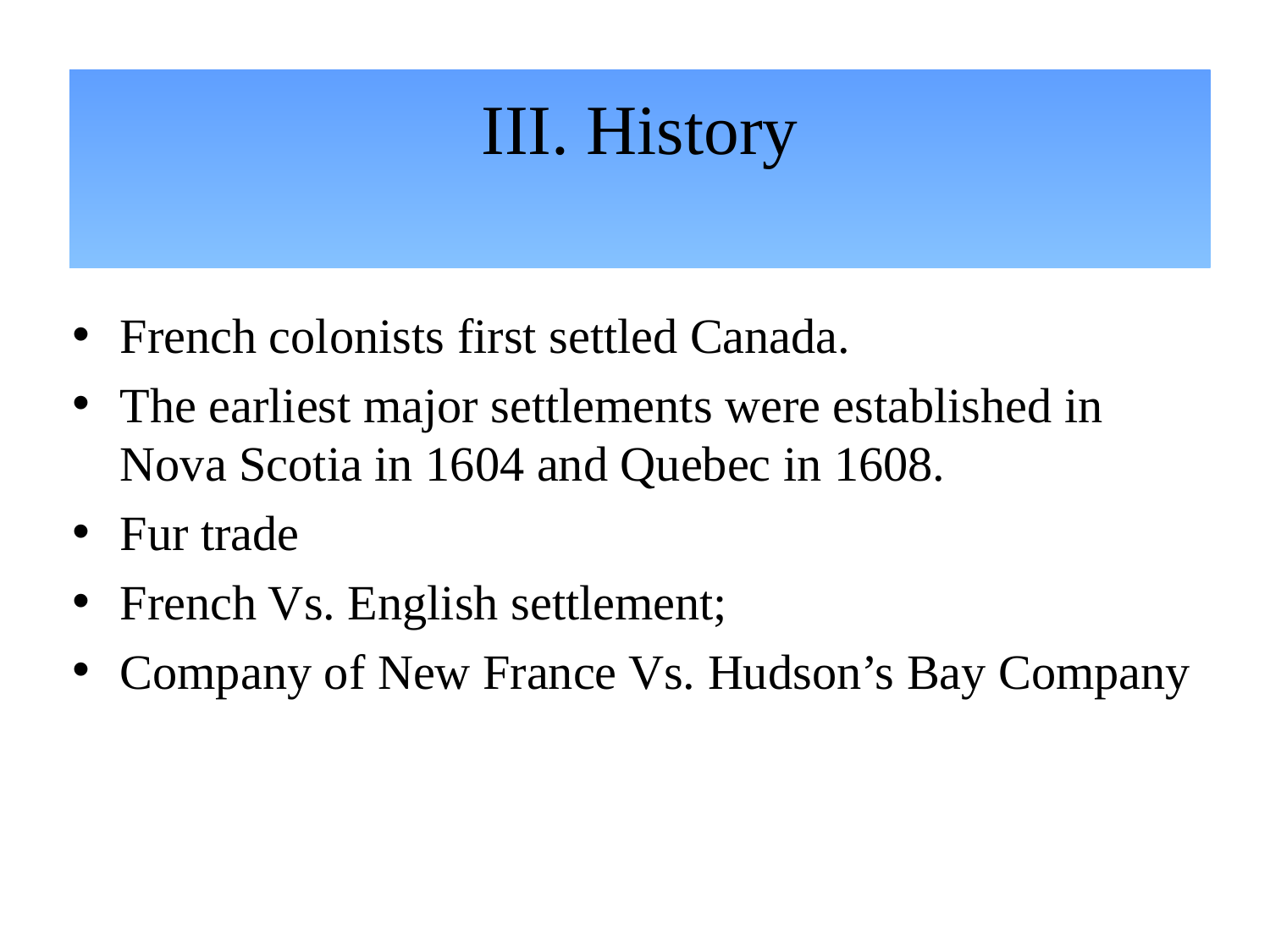

# III. History
French colonists first settled Canada.
The earliest major settlements were established in Nova Scotia in 1604 and Quebec in 1608.
Fur trade
French Vs. English settlement;
Company of New France Vs. Hudson’s Bay Company